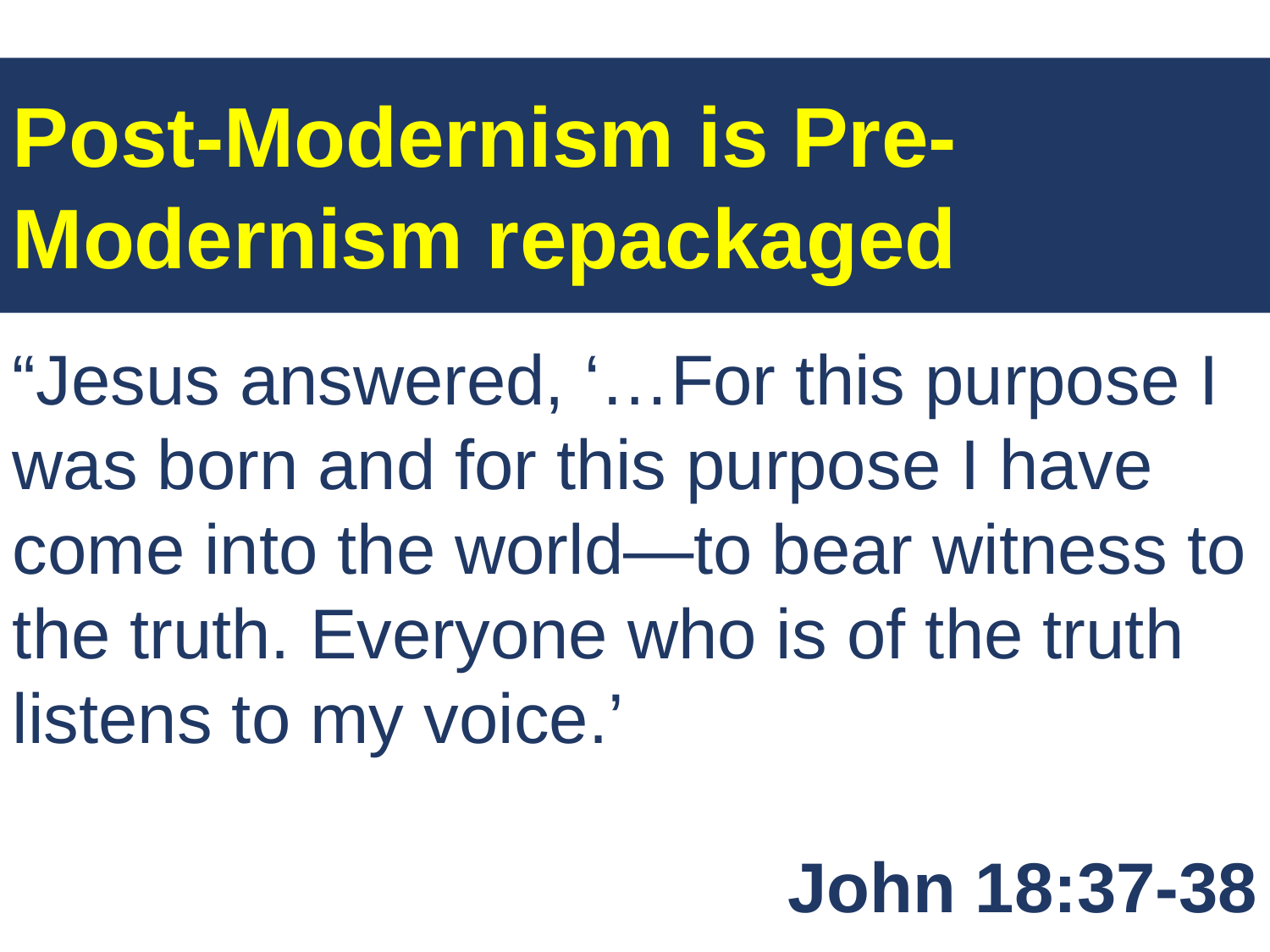

Post-Modernism is Pre-Modernism repackaged
“Jesus answered, ‘…For this purpose I was born and for this purpose I have come into the world—to bear witness to the truth. Everyone who is of the truth listens to my voice.’

John 18:37-38